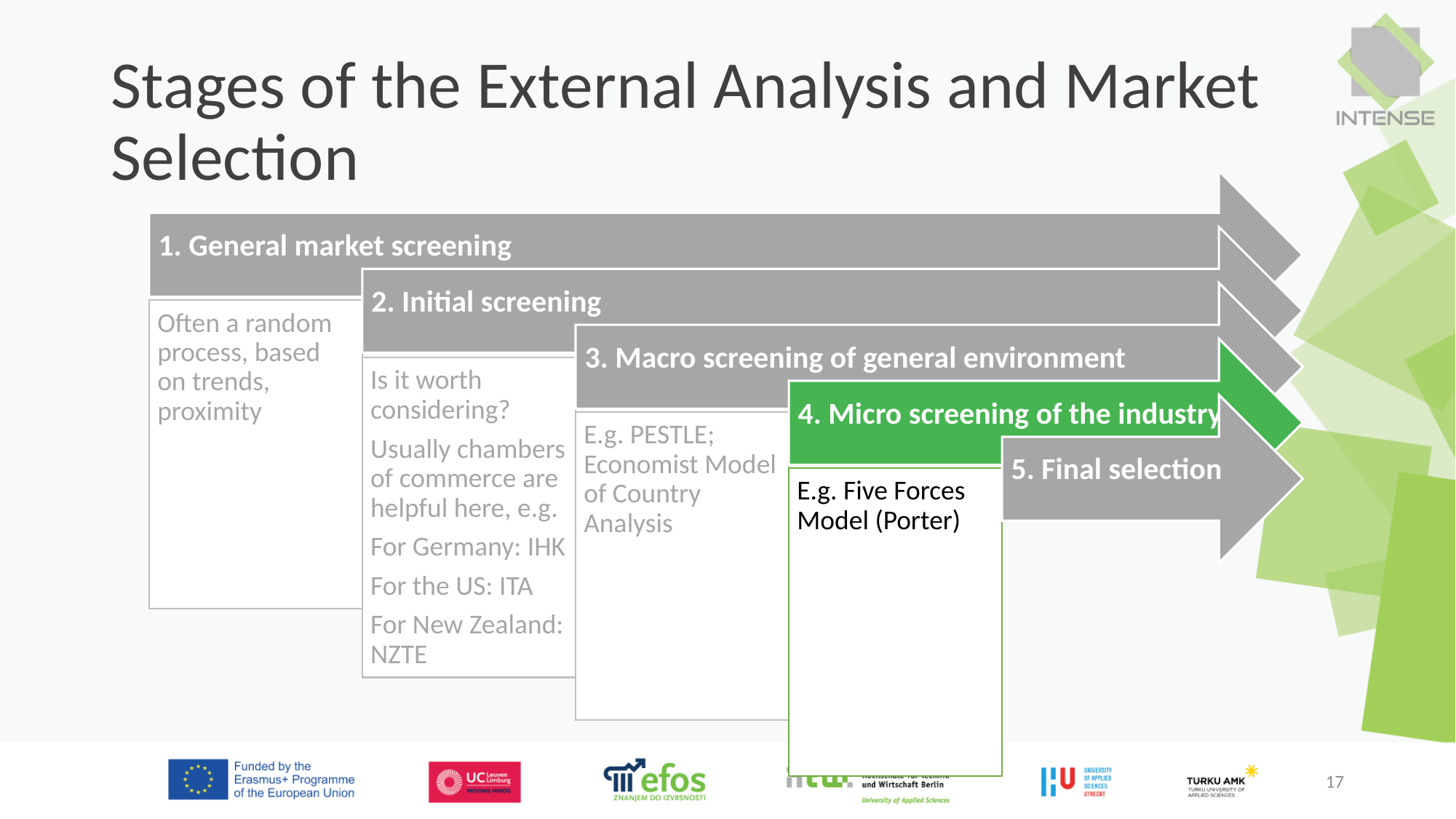

# Stages of the External Analysis and Market Selection
1. General market screening
Often a random process, based on trends, proximity
2. Initial screening
Is it worth considering?
Usually chambers of commerce are helpful here, e.g.
For Germany: IHK
For the US: ITA
For New Zealand: NZTE
3. Macro screening of general environment
E.g. PESTLE;  Economist Model of Country Analysis
4. Micro screening of the industry
E.g. Five Forces Model (Porter)
5. Final selection
17